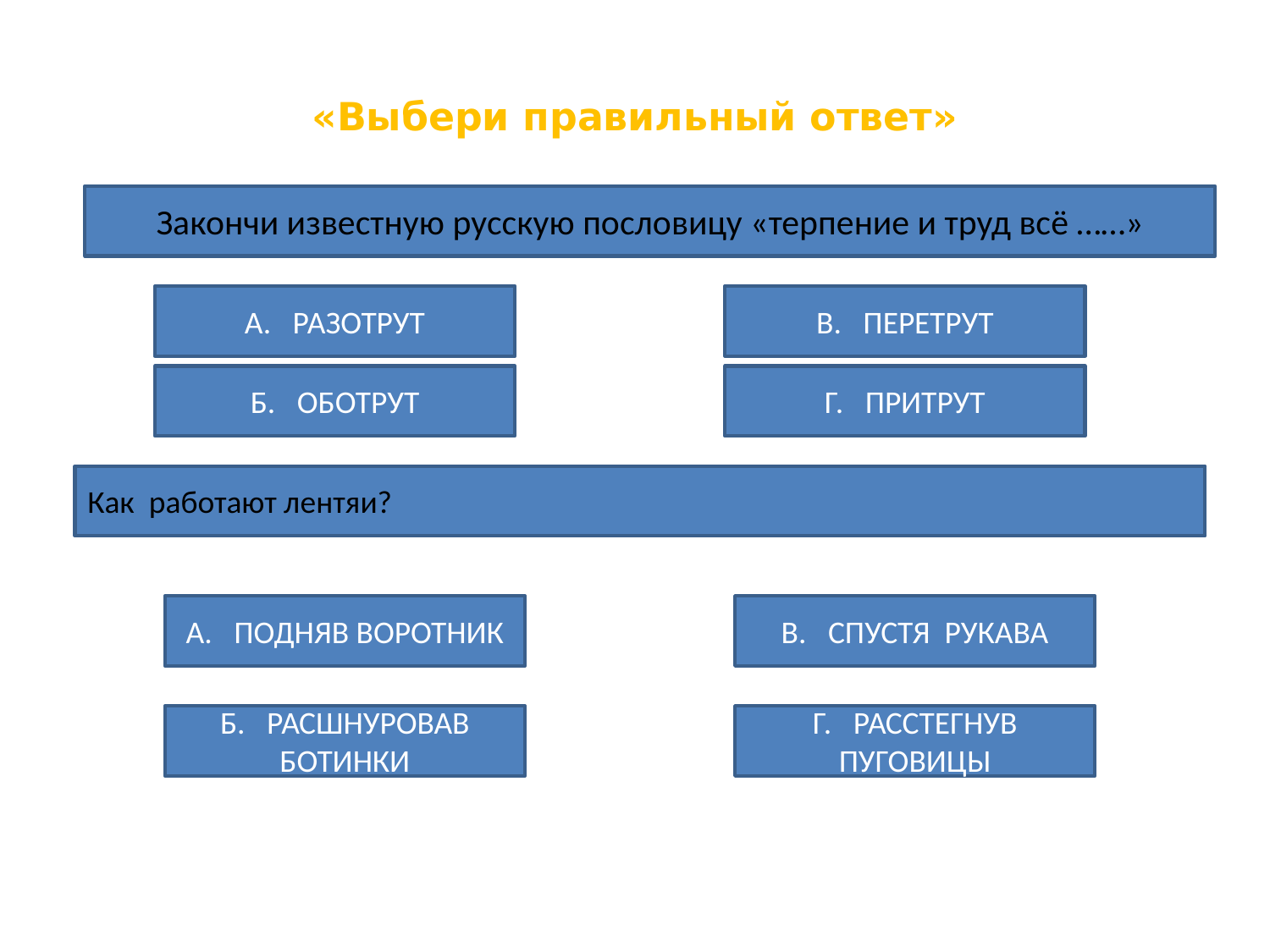

# «Выбери правильный ответ»
Закончи известную русскую пословицу «терпение и труд всё ……»
А.   РАЗОТРУТ
В.   ПЕРЕТРУТ
Б.   ОБОТРУТ
Г.   ПРИТРУТ
Как  работают лентяи?
А.   ПОДНЯВ ВОРОТНИК
В.   СПУСТЯ  РУКАВА
Б.   РАСШНУРОВАВ БОТИНКИ
Г.   РАССТЕГНУВ ПУГОВИЦЫ